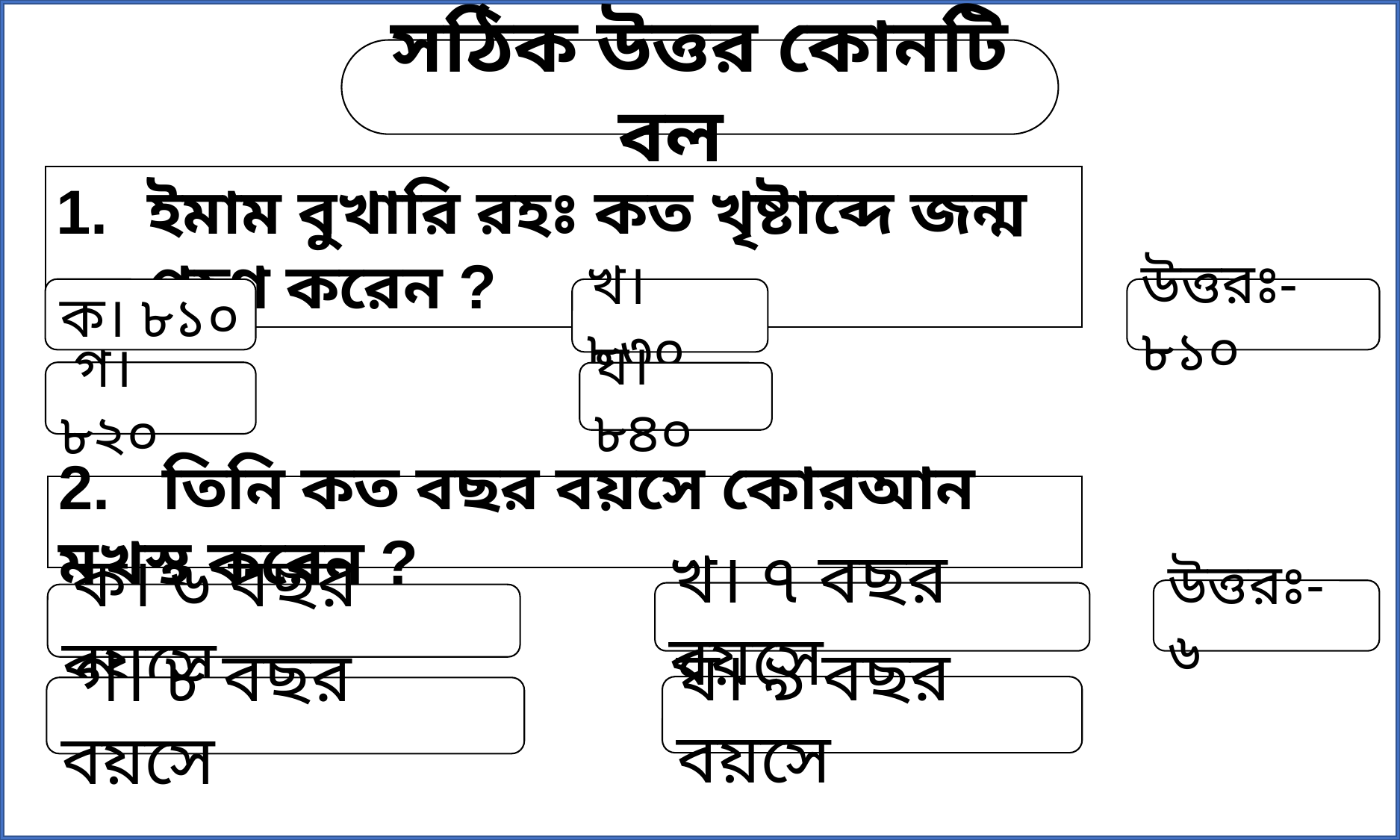

সঠিক উত্তর কোনটি বল
ইমাম বুখারি রহঃ কত খৃষ্টাব্দে জন্ম গ্রহণ করেন ?
উত্তরঃ- ৮১০
ক। ৮১০
খ। ৮৩০
 গ। ৮২০
ঘ। ৮৪০
2.   তিনি কত বছর বয়সে কোরআন মুখস্থ করেন ?
উত্তরঃ- ৬
খ। ৭ বছর বয়সে
 ক। ৬ বছর বয়সে
ঘ। ৯ বছর বয়সে
 গ। ৮ বছর বয়সে